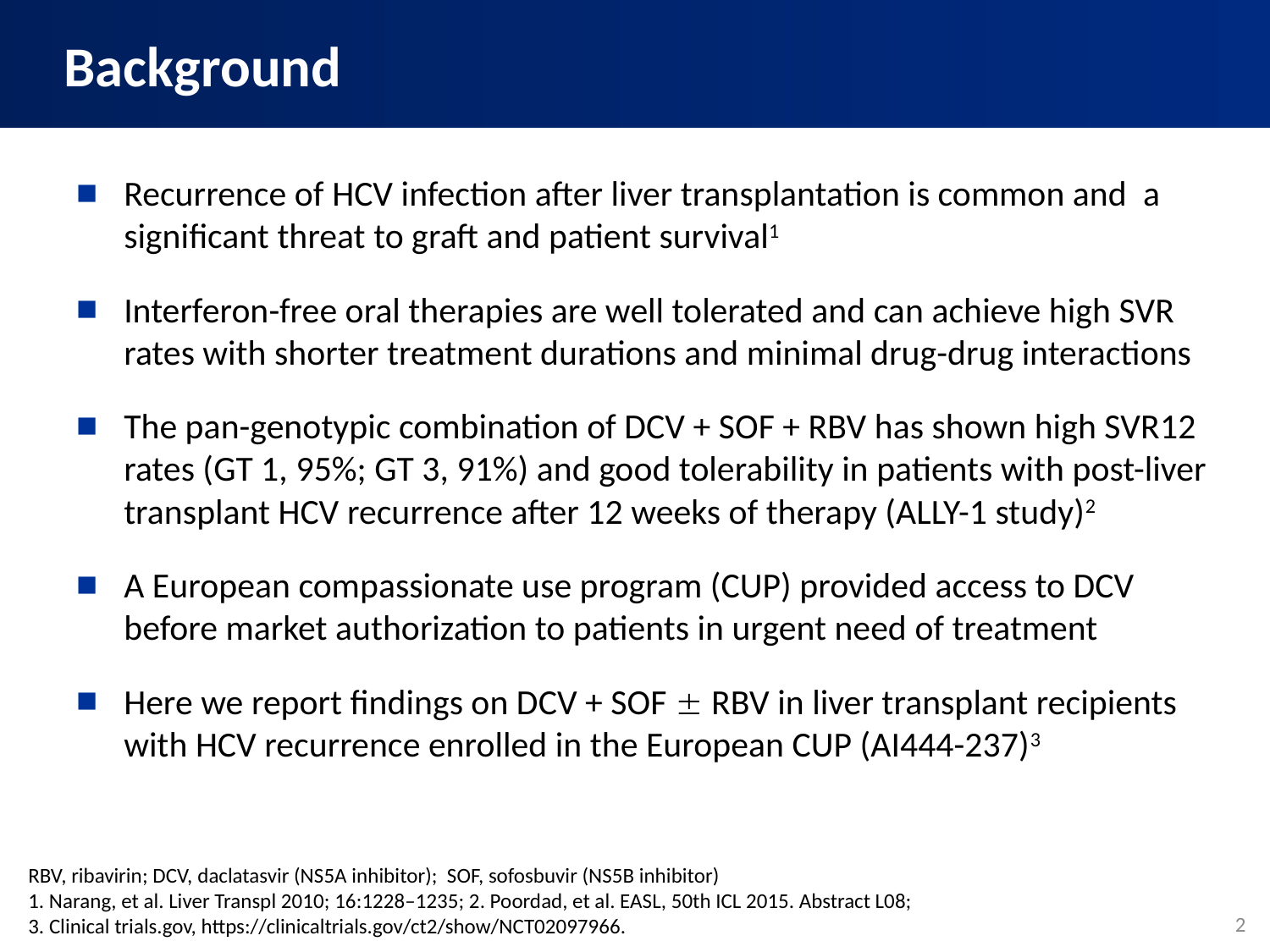

Background
Recurrence of HCV infection after liver transplantation is common and  a significant threat to graft and patient survival1
Interferon-free oral therapies are well tolerated and can achieve high SVR rates with shorter treatment durations and minimal drug-drug interactions
The pan-genotypic combination of DCV + SOF + RBV has shown high SVR12 rates (GT 1, 95%; GT 3, 91%) and good tolerability in patients with post-liver transplant HCV recurrence after 12 weeks of therapy (ALLY-1 study)2
A European compassionate use program (CUP) provided access to DCV before market authorization to patients in urgent need of treatment
Here we report findings on DCV + SOF ± RBV in liver transplant recipients with HCV recurrence enrolled in the European CUP (AI444-237)3

RBV, ribavirin; DCV, daclatasvir (NS5A inhibitor);  SOF, sofosbuvir (NS5B inhibitor)
1. Narang, et al. Liver Transpl 2010; 16:1228–1235; 2. Poordad, et al. EASL, 50th ICL 2015. Abstract L08;
3. Clinical trials.gov, https://clinicaltrials.gov/ct2/show/NCT02097966.
2